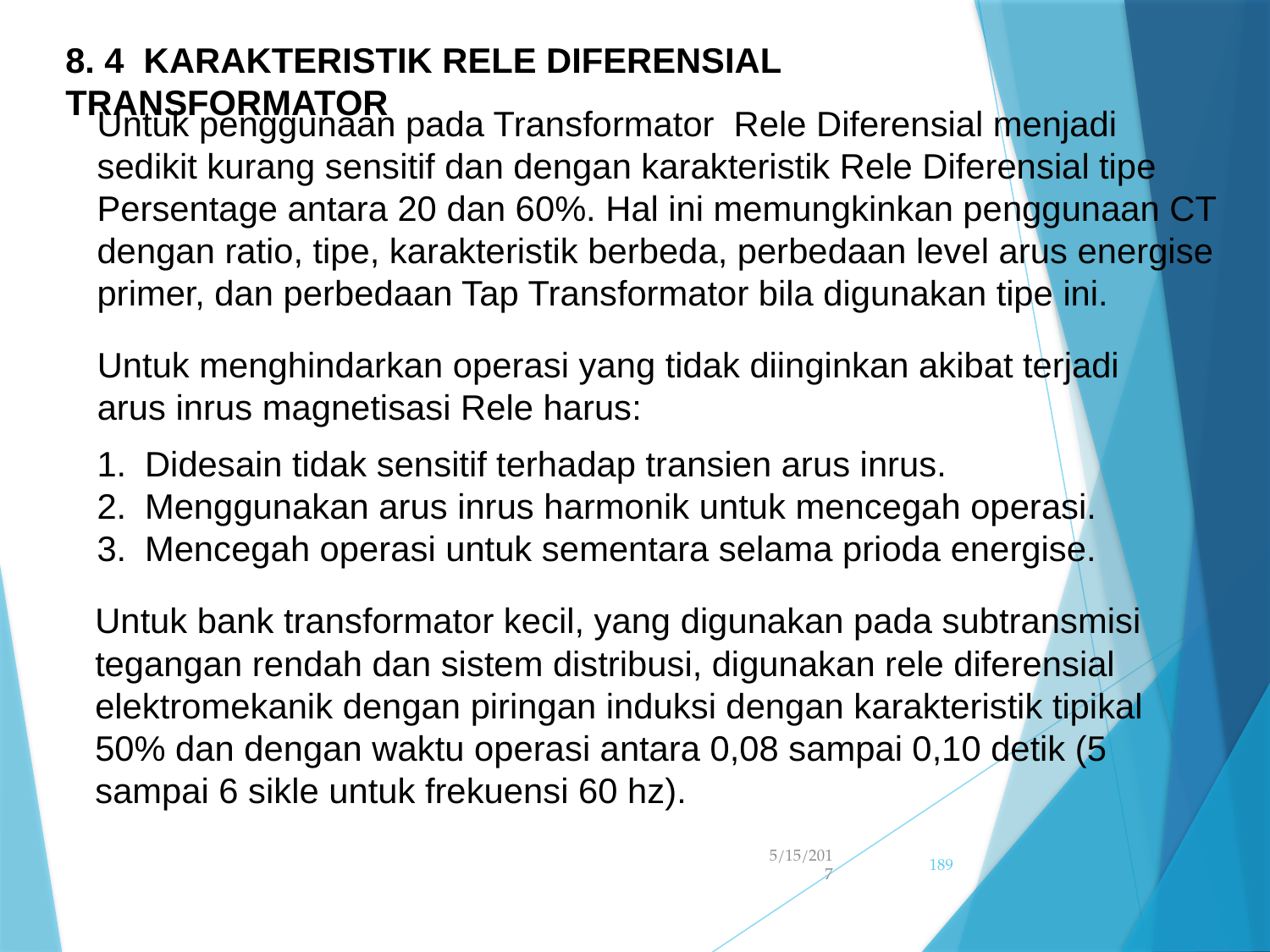

8. 4  KARAKTERISTIK RELE DIFERENSIAL TRANSFORMATOR
Untuk penggunaan pada Transformator  Rele Diferensial menjadi sedikit kurang sensitif dan dengan karakteristik Rele Diferensial tipe Persentage antara 20 dan 60%. Hal ini memungkinkan penggunaan CT dengan ratio, tipe, karakteristik berbeda, perbedaan level arus energise primer, dan perbedaan Tap Transformator bila digunakan tipe ini.
Untuk menghindarkan operasi yang tidak diinginkan akibat terjadi arus inrus magnetisasi Rele harus:
Didesain tidak sensitif terhadap transien arus inrus.
Menggunakan arus inrus harmonik untuk mencegah operasi.
Mencegah operasi untuk sementara selama prioda energise.
Untuk bank transformator kecil, yang digunakan pada subtransmisi tegangan rendah dan sistem distribusi, digunakan rele diferensial elektromekanik dengan piringan induksi dengan karakteristik tipikal 50% dan dengan waktu operasi antara 0,08 sampai 0,10 detik (5 sampai 6 sikle untuk frekuensi 60 hz).
5/15/2017
189